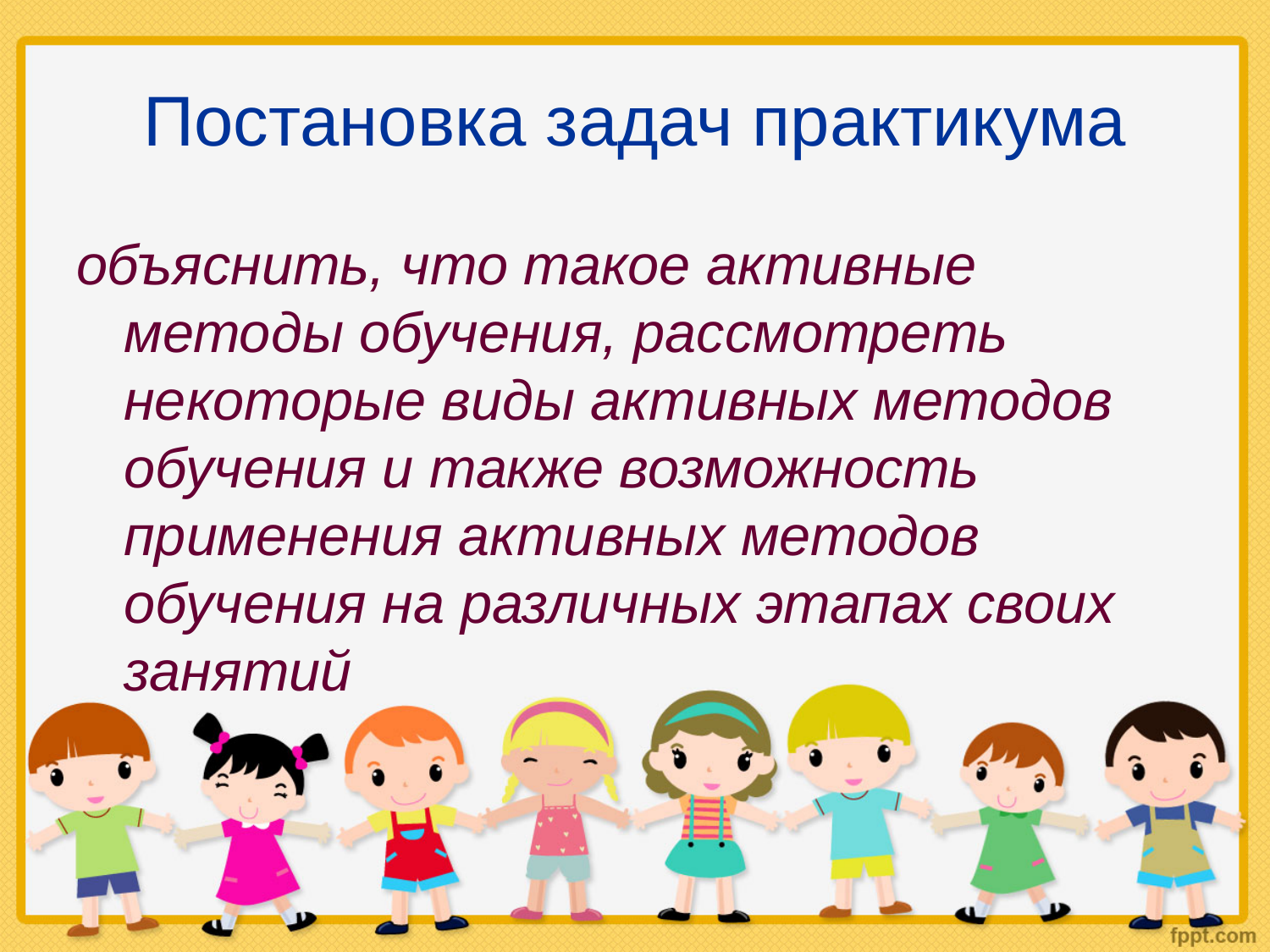

# Постановка задач практикума
объяснить, что такое активные методы обучения, рассмотреть некоторые виды активных методов обучения и также возможность применения активных методов обучения на различных этапах своих занятий